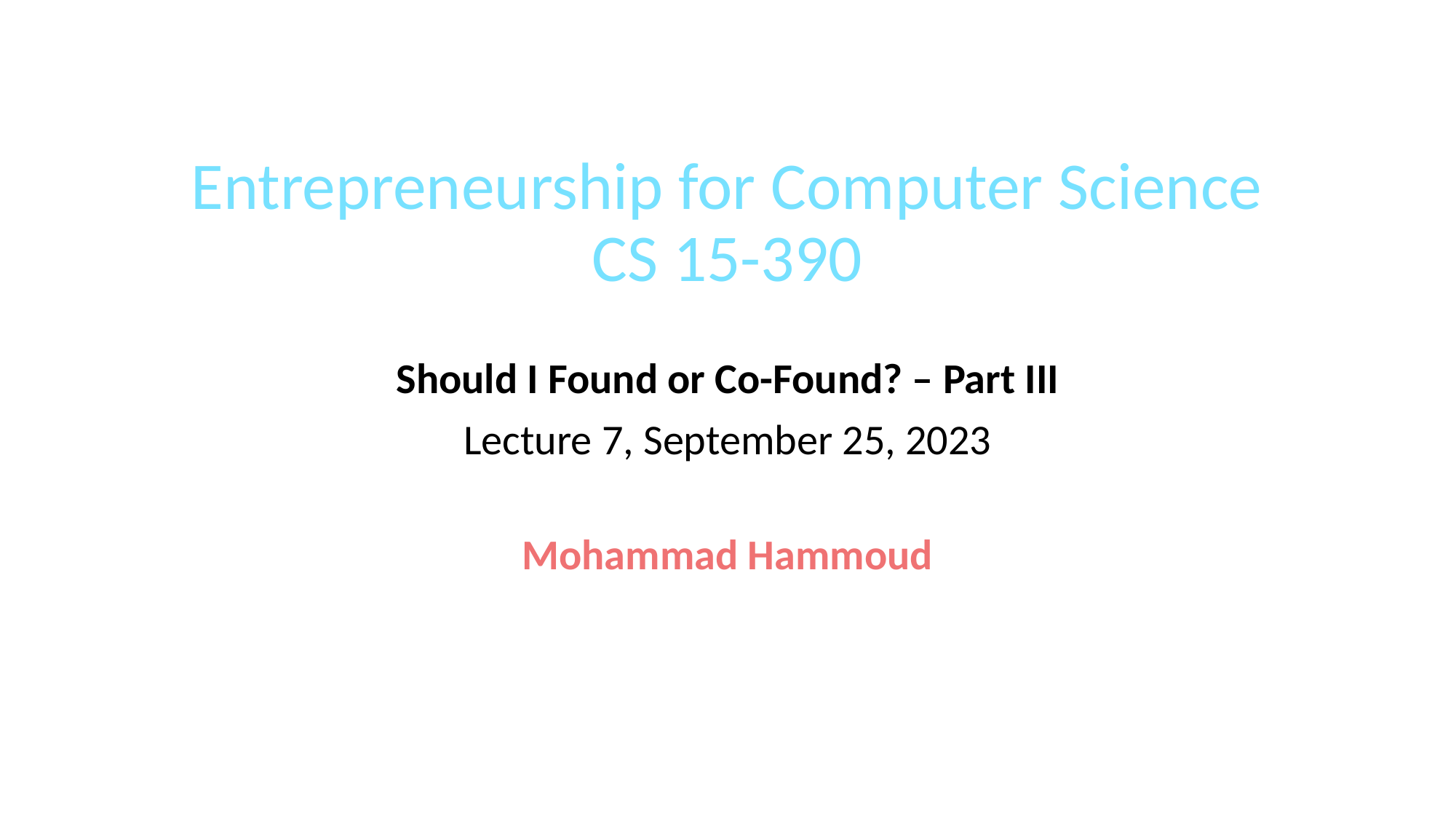

# Entrepreneurship for Computer Science CS 15-390
Should I Found or Co-Found? – Part III
Lecture 7, September 25, 2023

Mohammad Hammoud